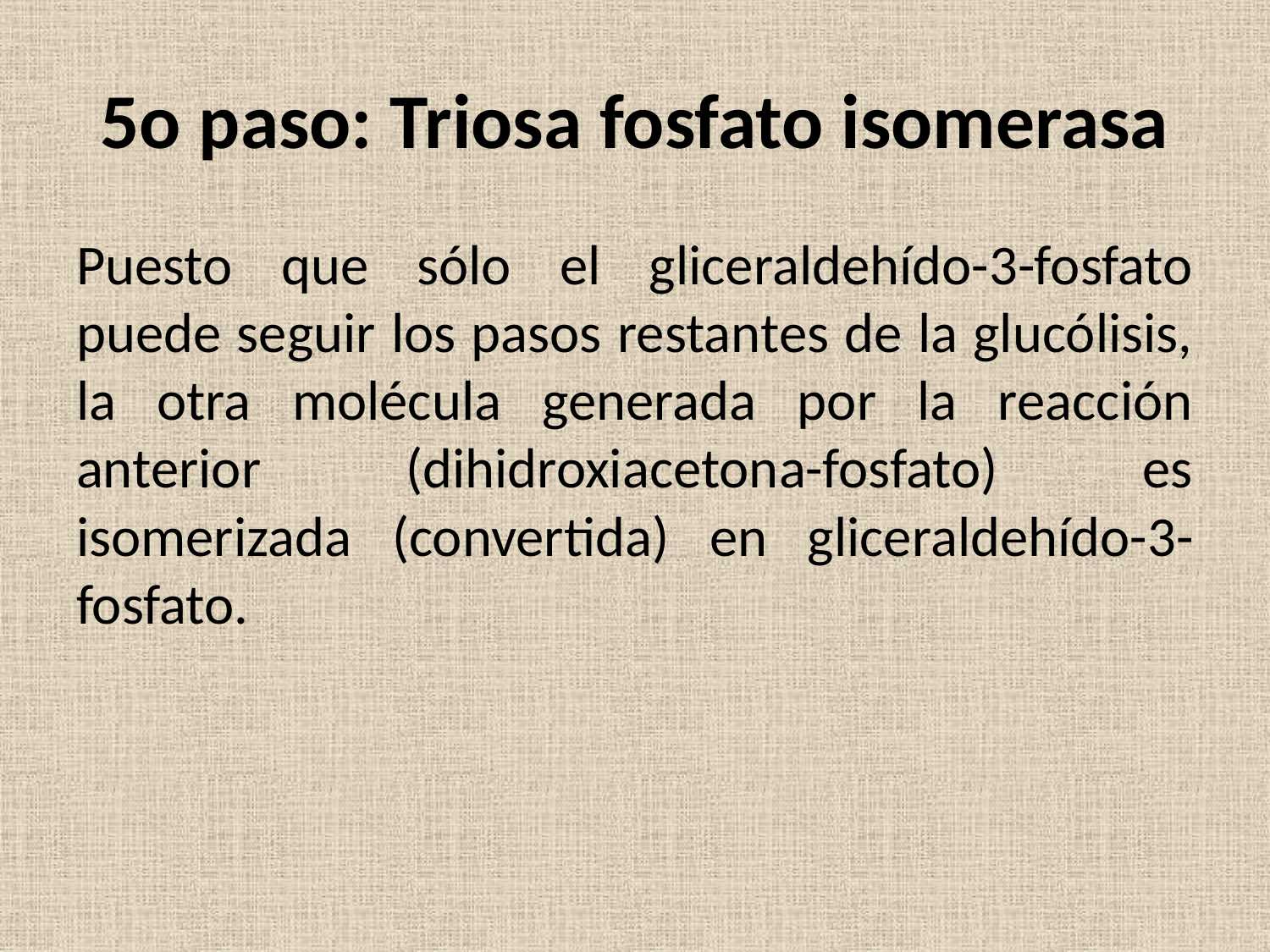

# 5o paso: Triosa fosfato isomerasa
Puesto que sólo el gliceraldehído-3-fosfato puede seguir los pasos restantes de la glucólisis, la otra molécula generada por la reacción anterior (dihidroxiacetona-fosfato) es isomerizada (convertida) en gliceraldehído-3-fosfato.